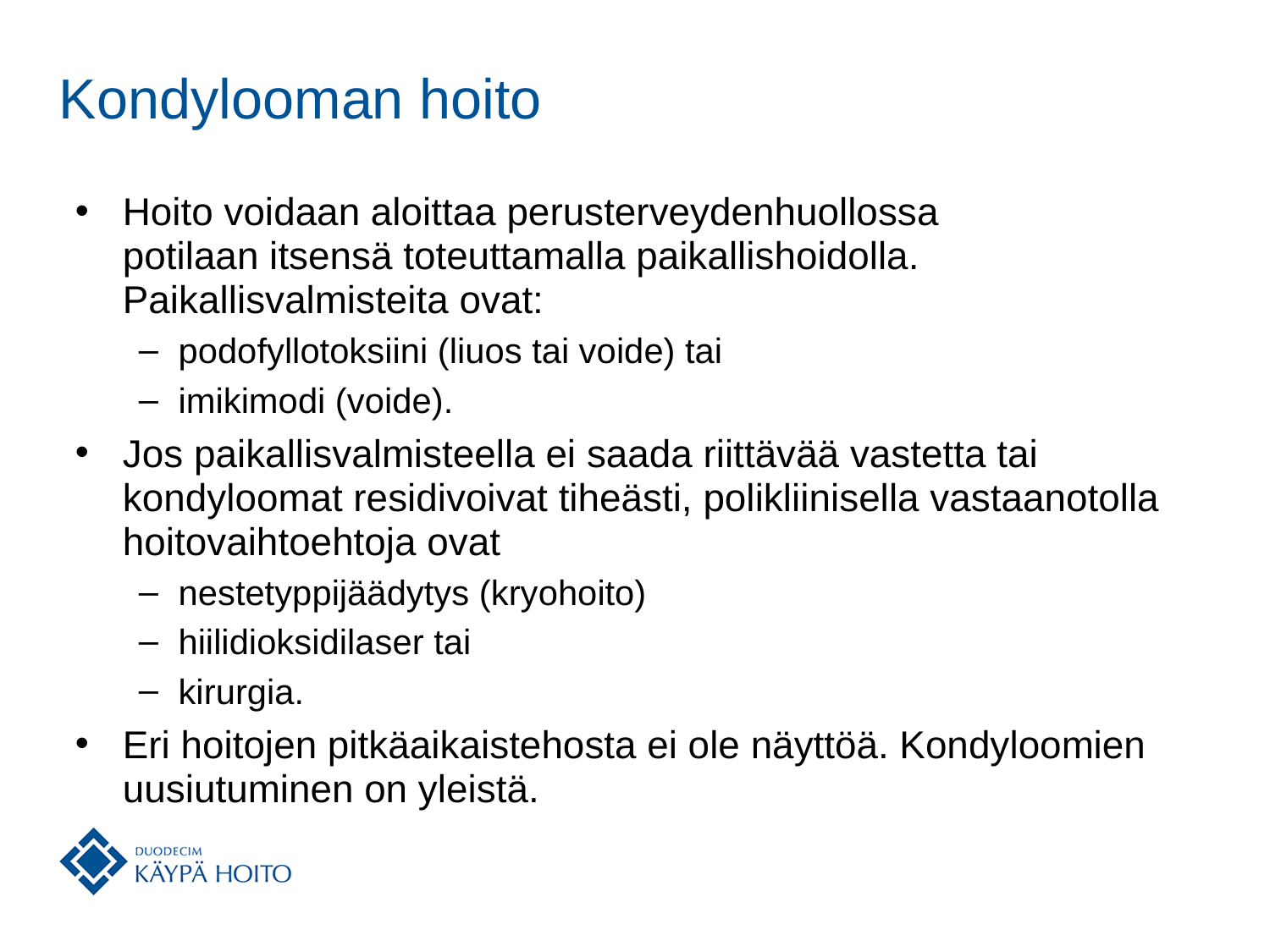

# Kondylooman hoito
Hoito voidaan aloittaa perusterveydenhuollossa
potilaan itsensä toteuttamalla paikallishoidolla. Paikallisvalmisteita ovat:
podofyllotoksiini (liuos tai voide) tai
imikimodi (voide).
Jos paikallisvalmisteella ei saada riittävää vastetta tai kondyloomat residivoivat tiheästi, polikliinisella vastaanotolla hoitovaihtoehtoja ovat
nestetyppijäädytys (kryohoito)
hiilidioksidilaser tai
kirurgia.
Eri hoitojen pitkäaikaistehosta ei ole näyttöä. Kondyloomien uusiutuminen on yleistä.